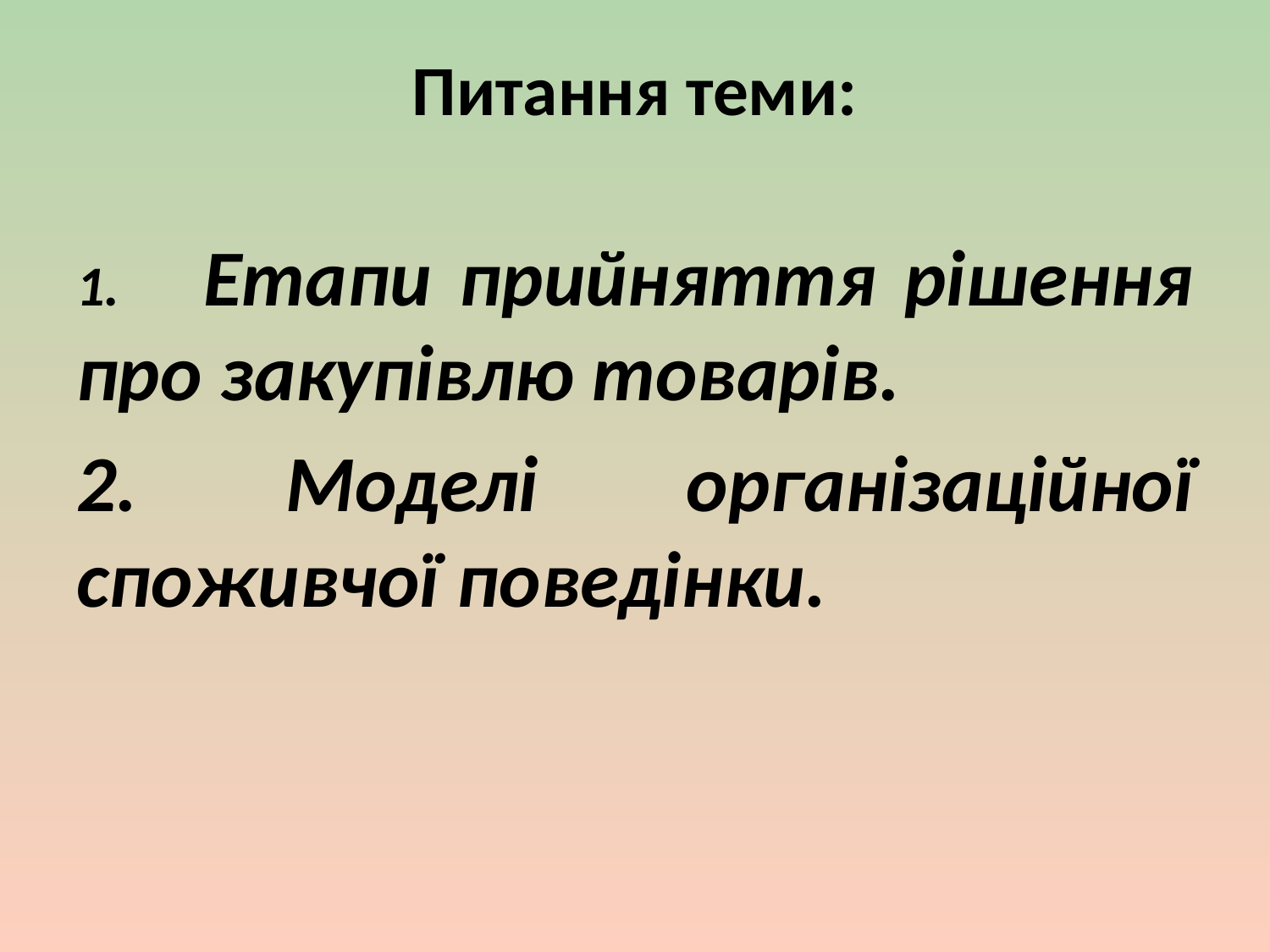

# Питання теми:

1.	Етапи прийняття рішення про закупівлю товарів.
2. Моделі організаційної споживчої поведінки.